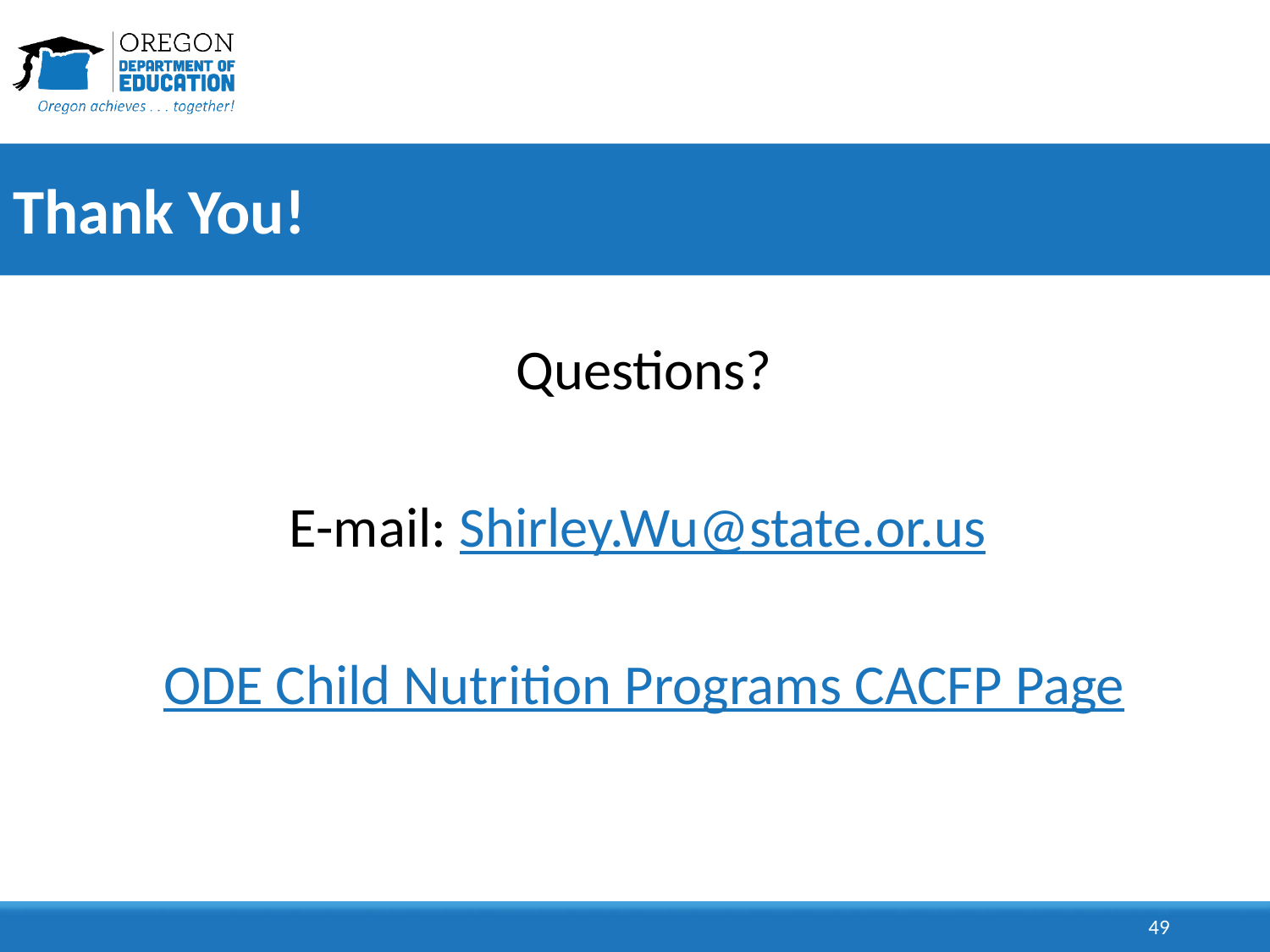

# Thank You!
Questions?

E-mail: Shirley.Wu@state.or.us

ODE Child Nutrition Programs CACFP Page
49